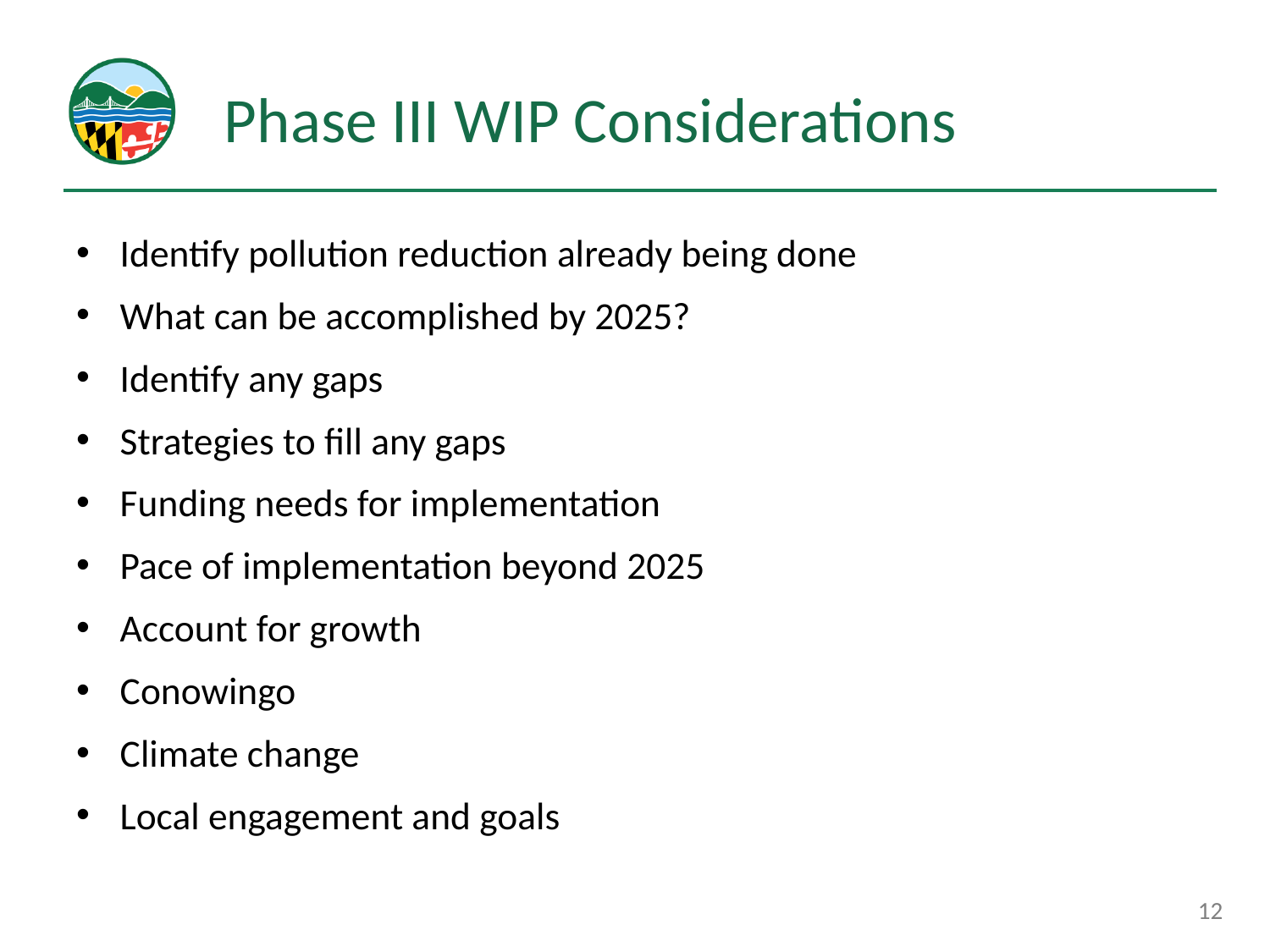

# Phase III WIP Considerations
Identify pollution reduction already being done
What can be accomplished by 2025?
Identify any gaps
Strategies to fill any gaps
Funding needs for implementation
Pace of implementation beyond 2025
Account for growth
Conowingo
Climate change
Local engagement and goals

12